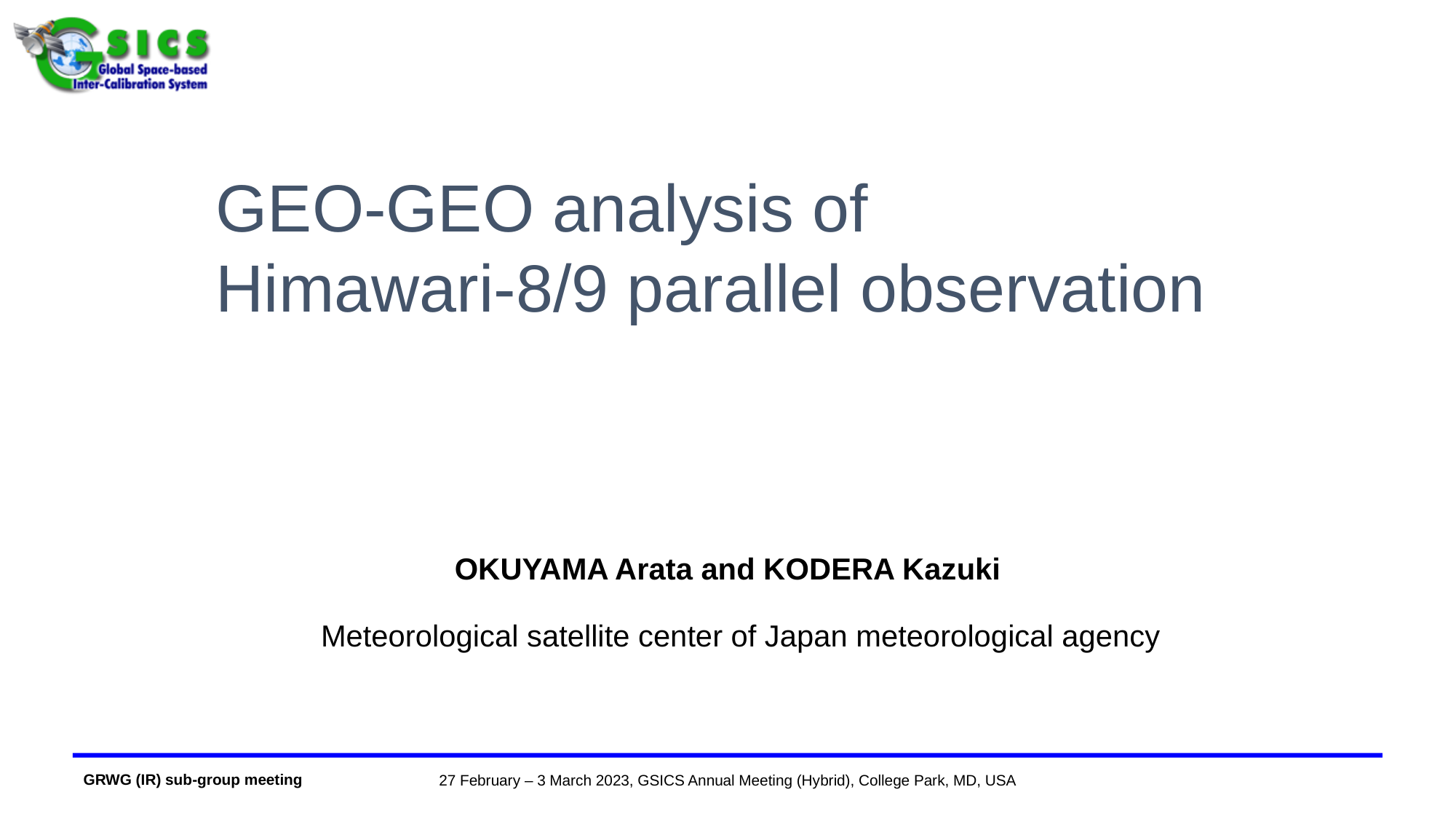

# GEO-GEO analysis of
Himawari-8/9 parallel observation

OKUYAMA Arata and KODERA Kazuki

Meteorological satellite center of Japan meteorological agency